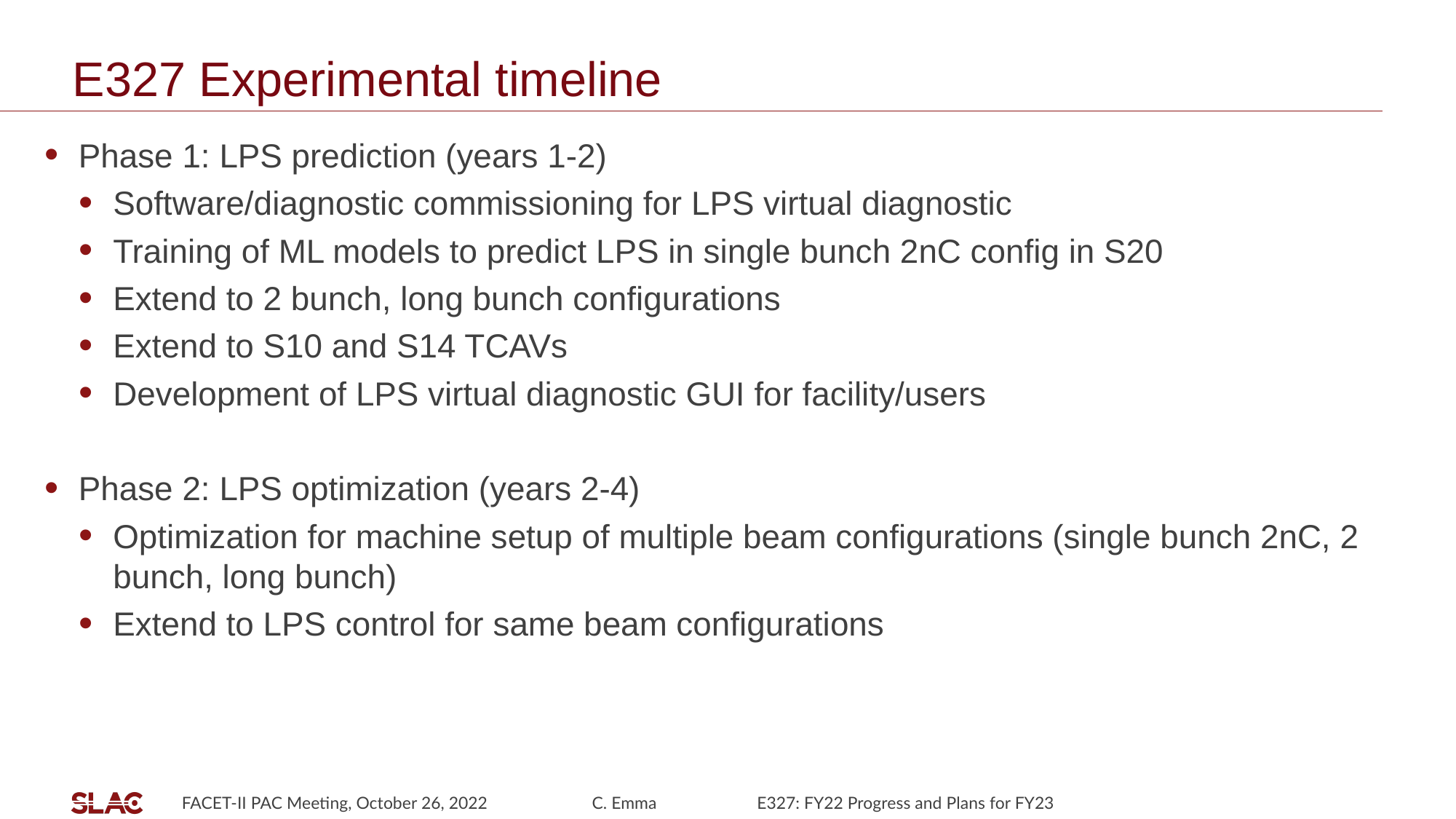

# E327 Experimental timeline
Phase 1: LPS prediction (years 1-2)
Software/diagnostic commissioning for LPS virtual diagnostic
Training of ML models to predict LPS in single bunch 2nC config in S20
Extend to 2 bunch, long bunch configurations
Extend to S10 and S14 TCAVs
Development of LPS virtual diagnostic GUI for facility/users

Phase 2: LPS optimization (years 2-4)
Optimization for machine setup of multiple beam configurations (single bunch 2nC, 2 bunch, long bunch)
Extend to LPS control for same beam configurations
FACET-II PAC Meeting, October 26, 2022                        C. Emma                       E327: FY22 Progress and Plans for FY23
3